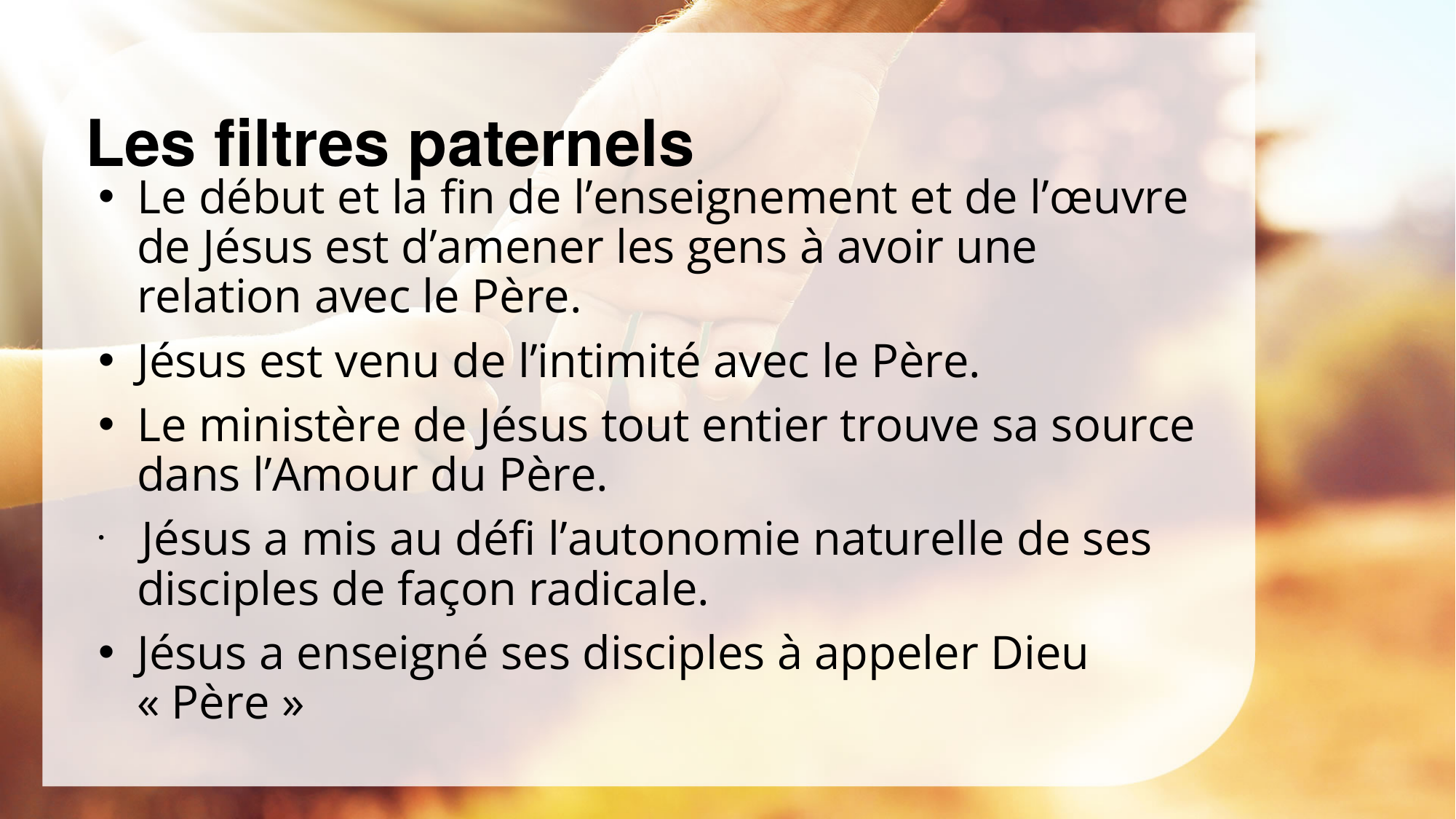

Les filtres paternels

Le début et la fin de l’enseignement et de l’œuvre de Jésus est d’amener les gens à avoir une relation avec le Père.
Jésus est venu de l’intimité avec le Père.
Le ministère de Jésus tout entier trouve sa source dans l’Amour du Père.
 Jésus a mis au défi l’autonomie naturelle de ses disciples de façon radicale.
Jésus a enseigné ses disciples à appeler Dieu « Père »